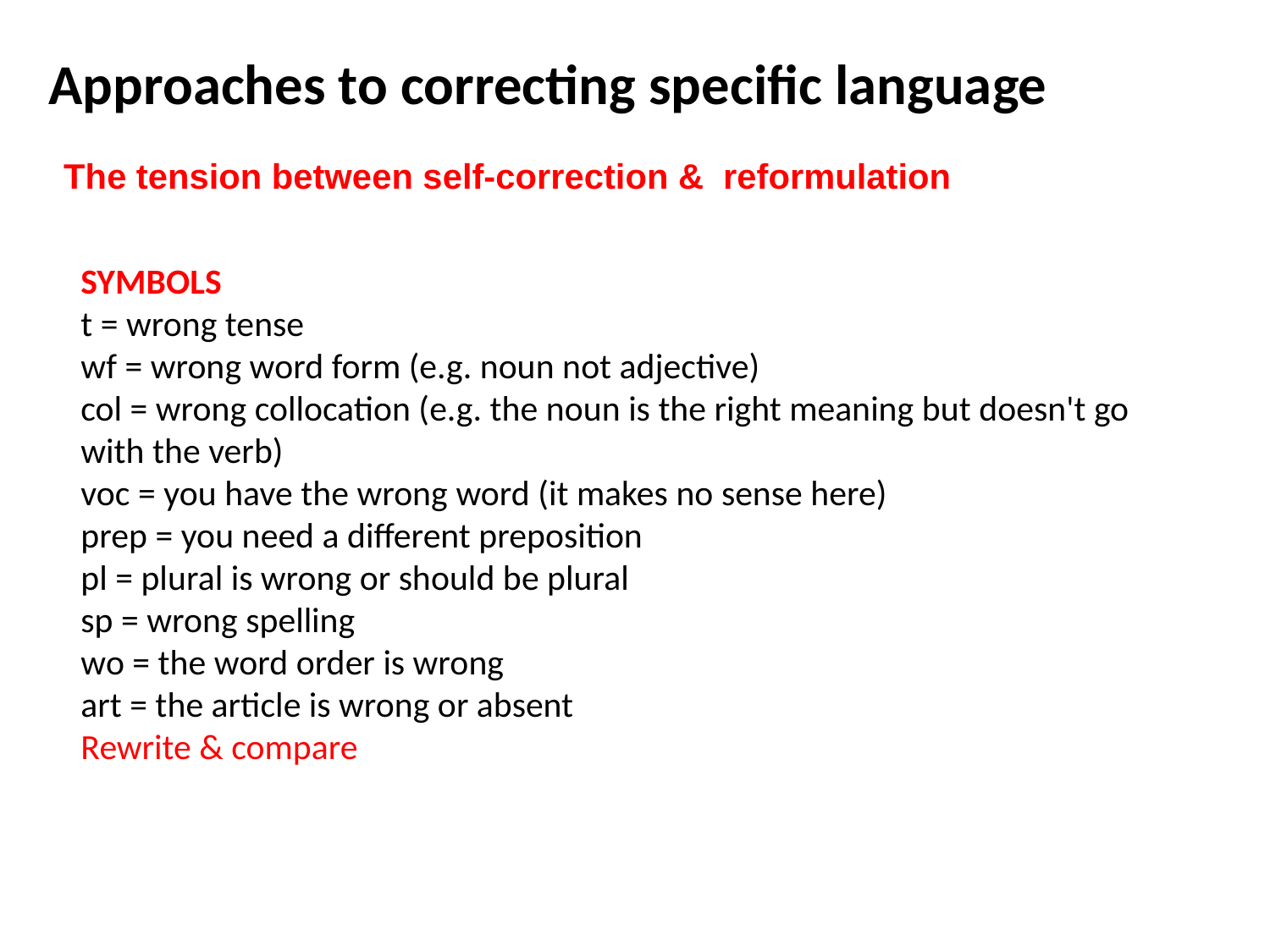

Approaches to correcting specific language
The tension between self-correction &  reformulation
SYMBOLS
t = wrong tense
wf = wrong word form (e.g. noun not adjective)
col = wrong collocation (e.g. the noun is the right meaning but doesn't go with the verb)
voc = you have the wrong word (it makes no sense here)
prep = you need a different preposition
pl = plural is wrong or should be plural
sp = wrong spelling
wo = the word order is wrong
art = the article is wrong or absent
Rewrite & compare